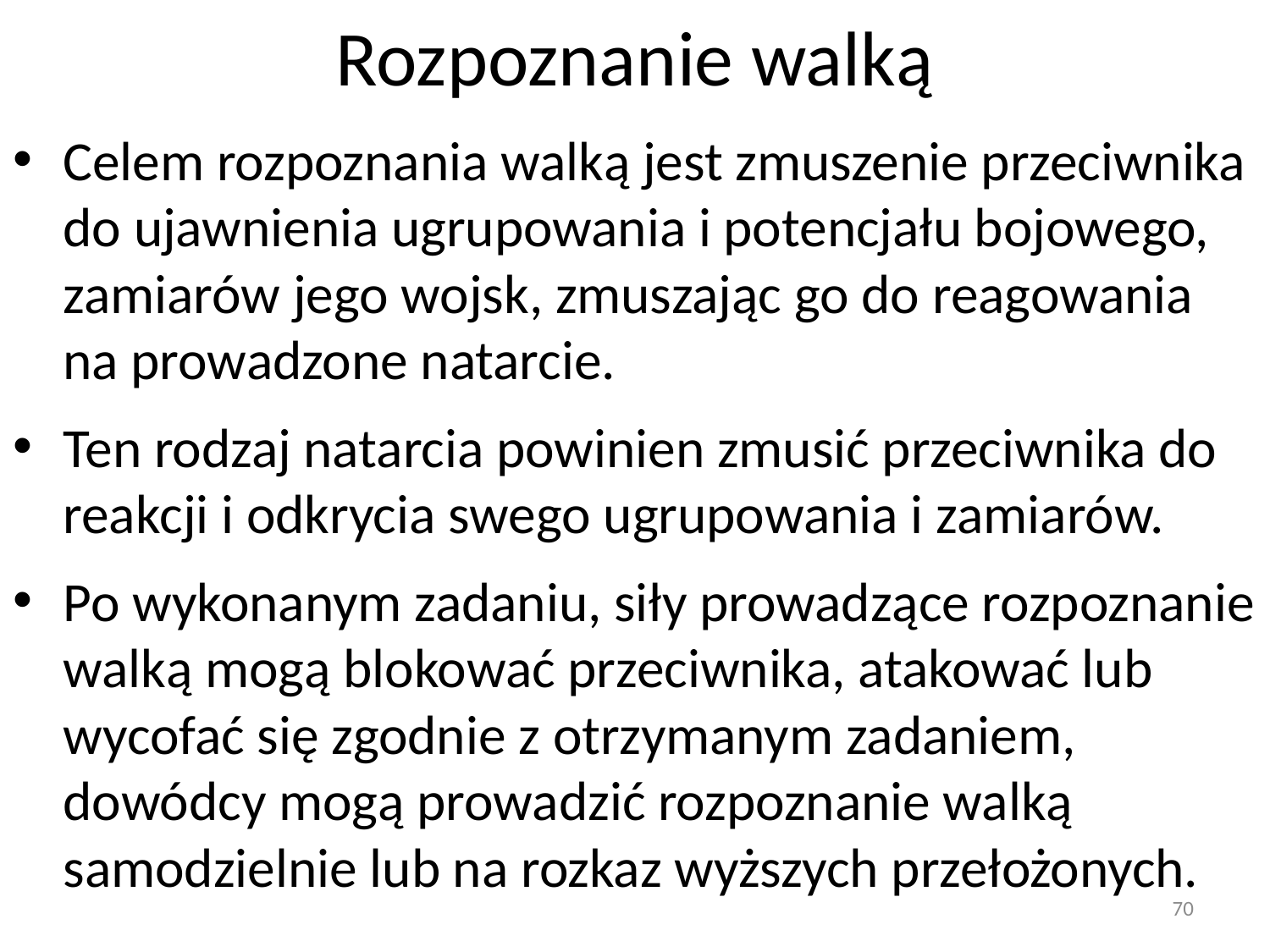

# Rozpoznanie walką
Celem rozpoznania walką jest zmuszenie przeciwnika do ujawnienia ugrupowania i potencjału bojowego, zamiarów jego wojsk, zmuszając go do reagowania na prowadzone natarcie.
Ten rodzaj natarcia powinien zmusić przeciwnika do reakcji i odkrycia swego ugrupowania i zamiarów.
Po wykonanym zadaniu, siły prowadzące rozpoznanie walką mogą blokować przeciwnika, atakować lub wycofać się zgodnie z otrzymanym zadaniem, dowódcy mogą prowadzić rozpoznanie walką samodzielnie lub na rozkaz wyższych przełożonych.
70